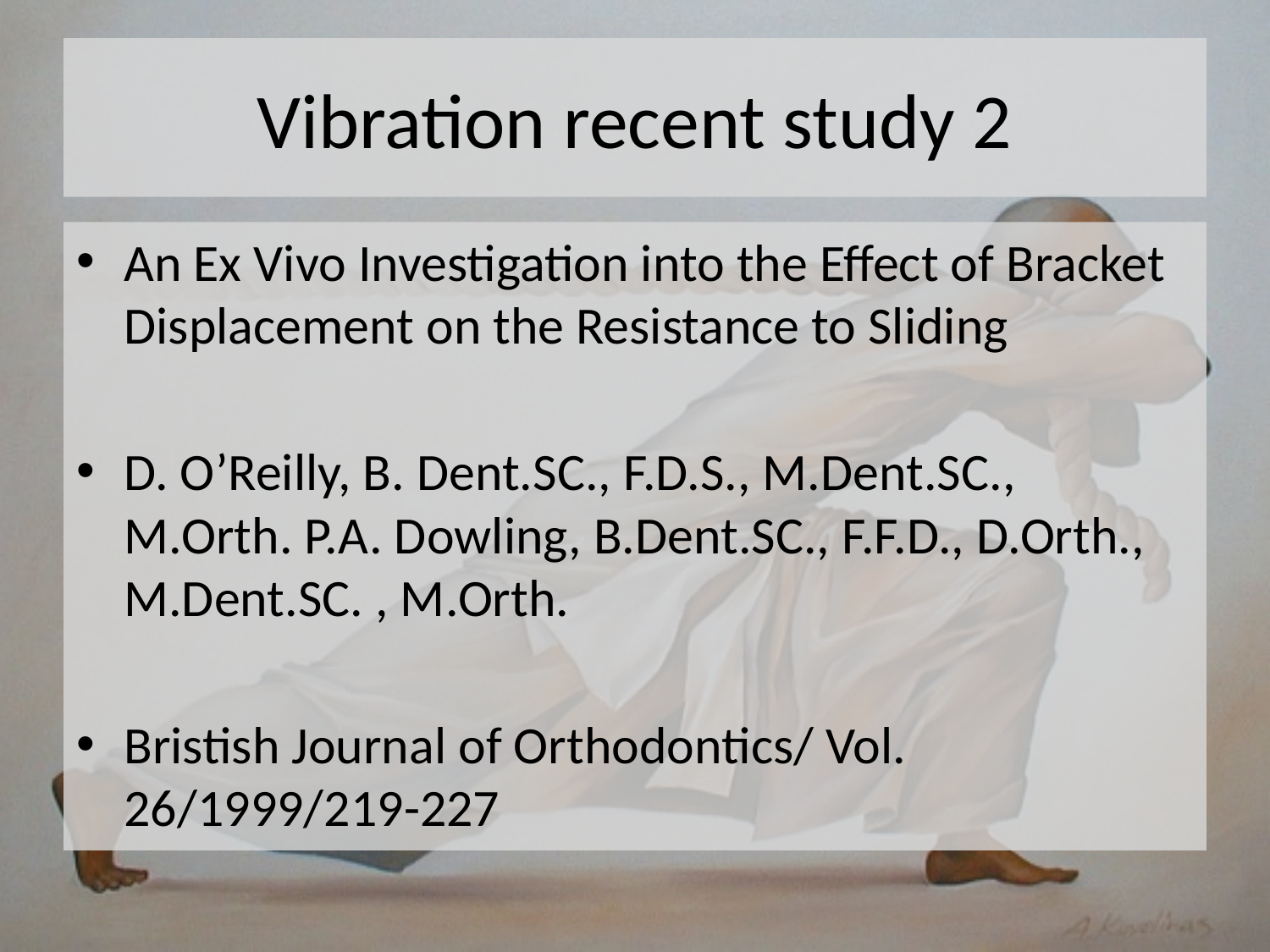

# Vibration recent study 2
An Ex Vivo Investigation into the Effect of Bracket Displacement on the Resistance to Sliding

D. O’Reilly, B. Dent.SC., F.D.S., M.Dent.SC., M.Orth. P.A. Dowling, B.Dent.SC., F.F.D., D.Orth., M.Dent.SC. , M.Orth.

Bristish Journal of Orthodontics/ Vol. 26/1999/219-227